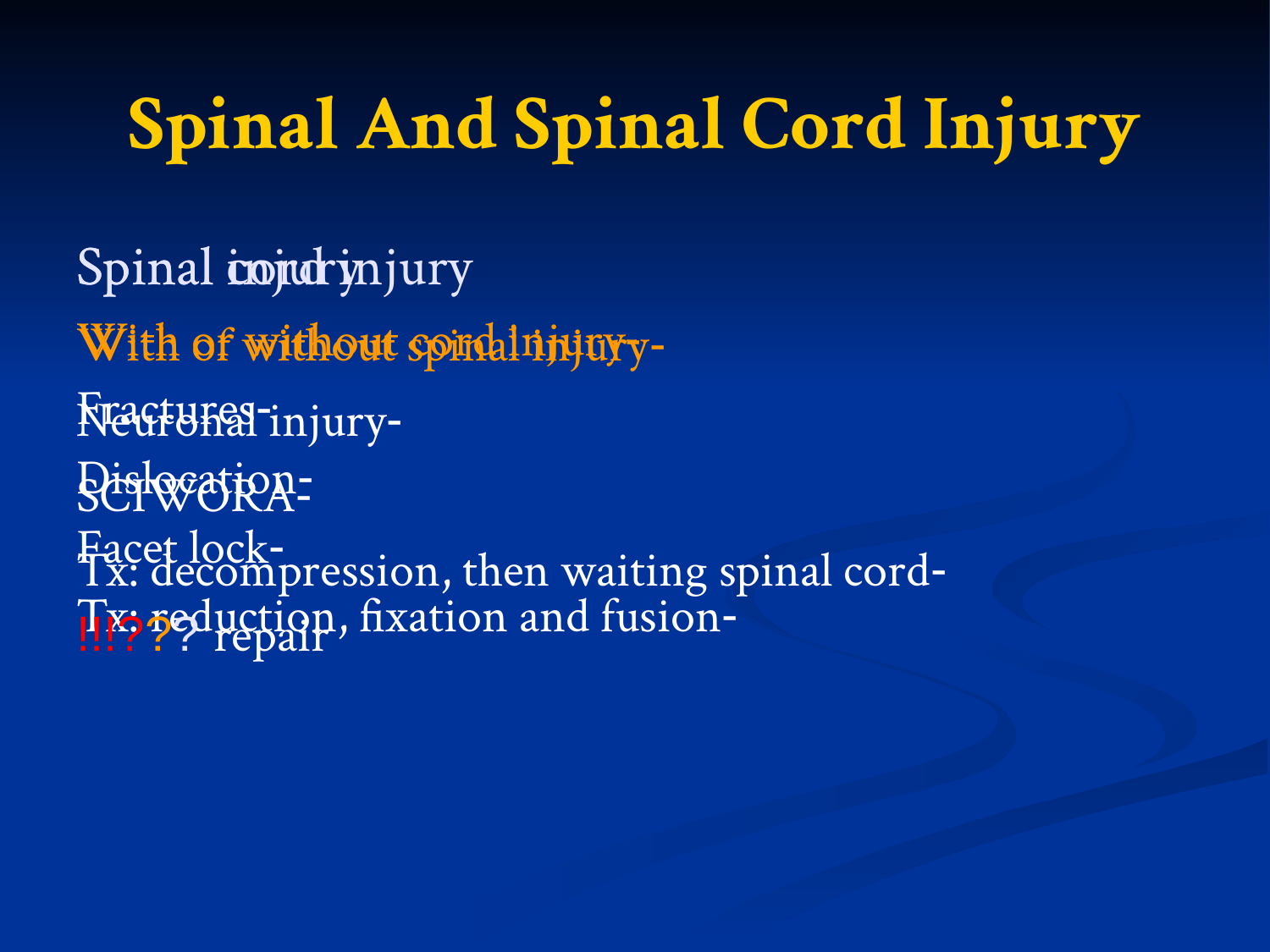

# Spinal And Spinal Cord Injury
Spinal injury
-With or without cord injury
-Fractures
-Dislocation
-Facet lock
-Tx: reduction, fixation and fusion
Spinal cord injury
-With of without spinal injury
-Neuronal injury
-SCIWORA
-Tx: decompression, then waiting spinal cord repair ???!!!